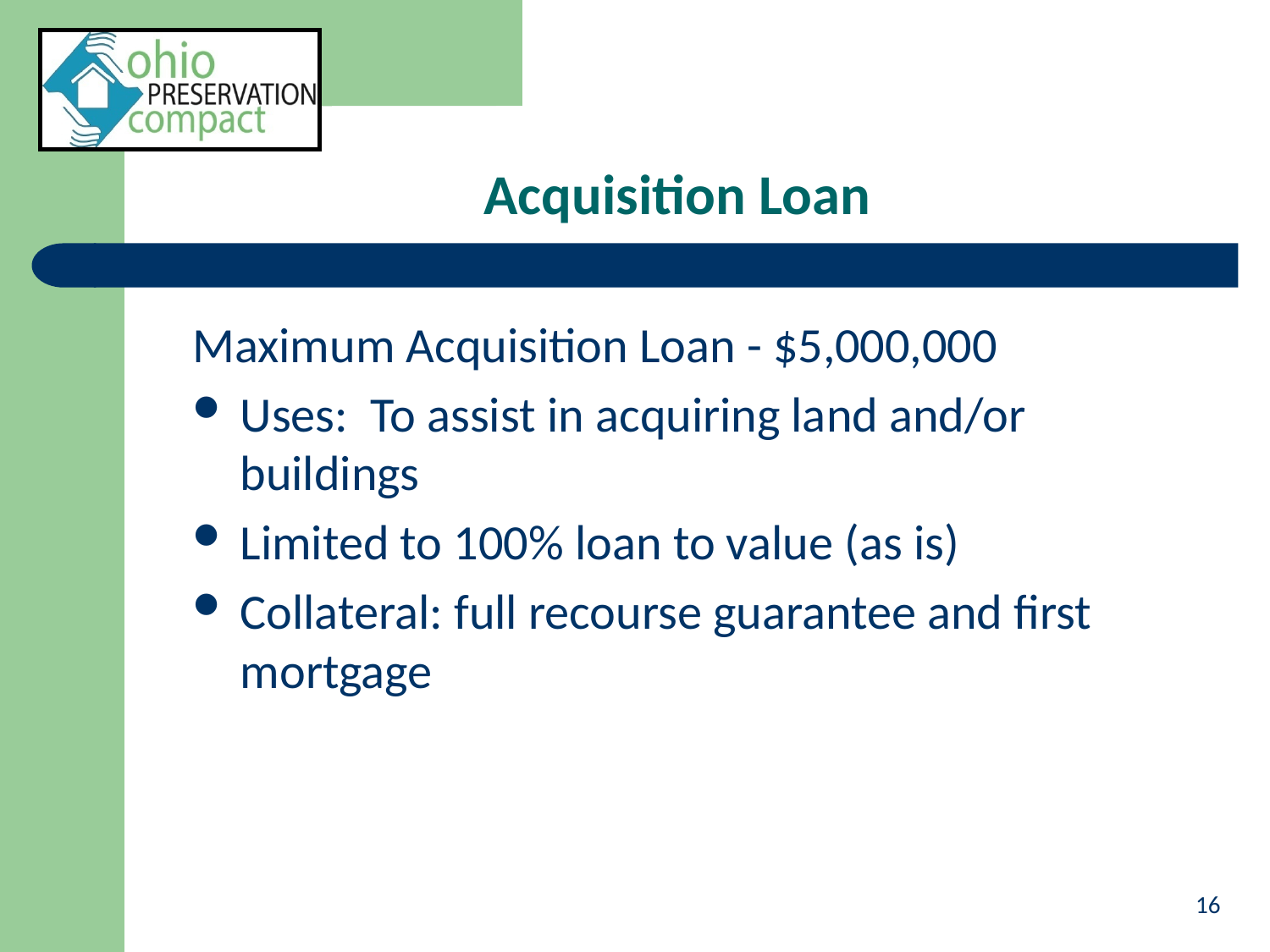

# Acquisition Loan
Maximum Acquisition Loan - $5,000,000
Uses:  To assist in acquiring land and/or buildings
Limited to 100% loan to value (as is)
Collateral: full recourse guarantee and first mortgage

16